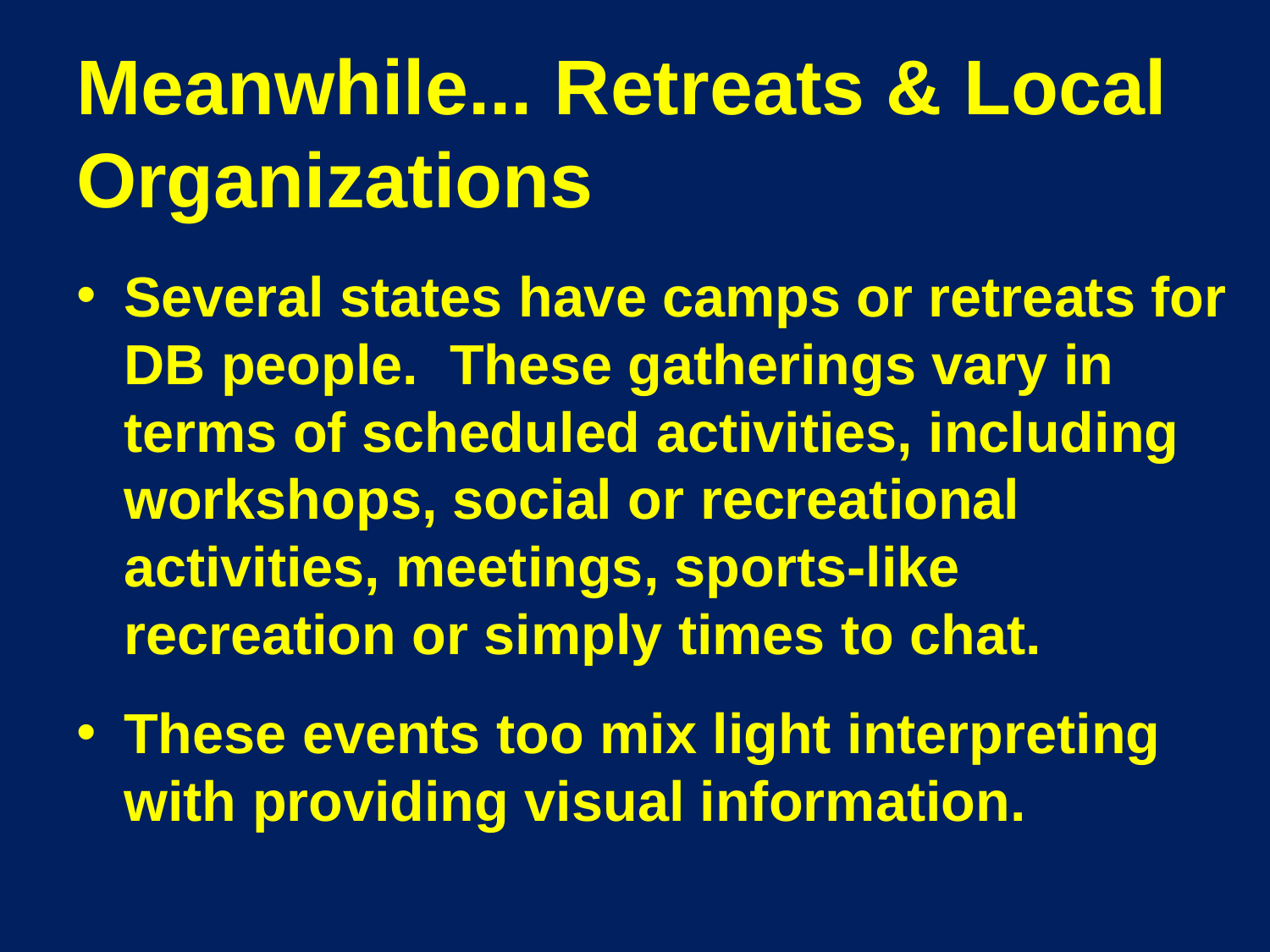

# Meanwhile... Retreats & Local Organizations
Several states have camps or retreats for DB people.  These gatherings vary in terms of scheduled activities, including workshops, social or recreational activities, meetings, sports-like recreation or simply times to chat.

These events too mix light interpreting with providing visual information.